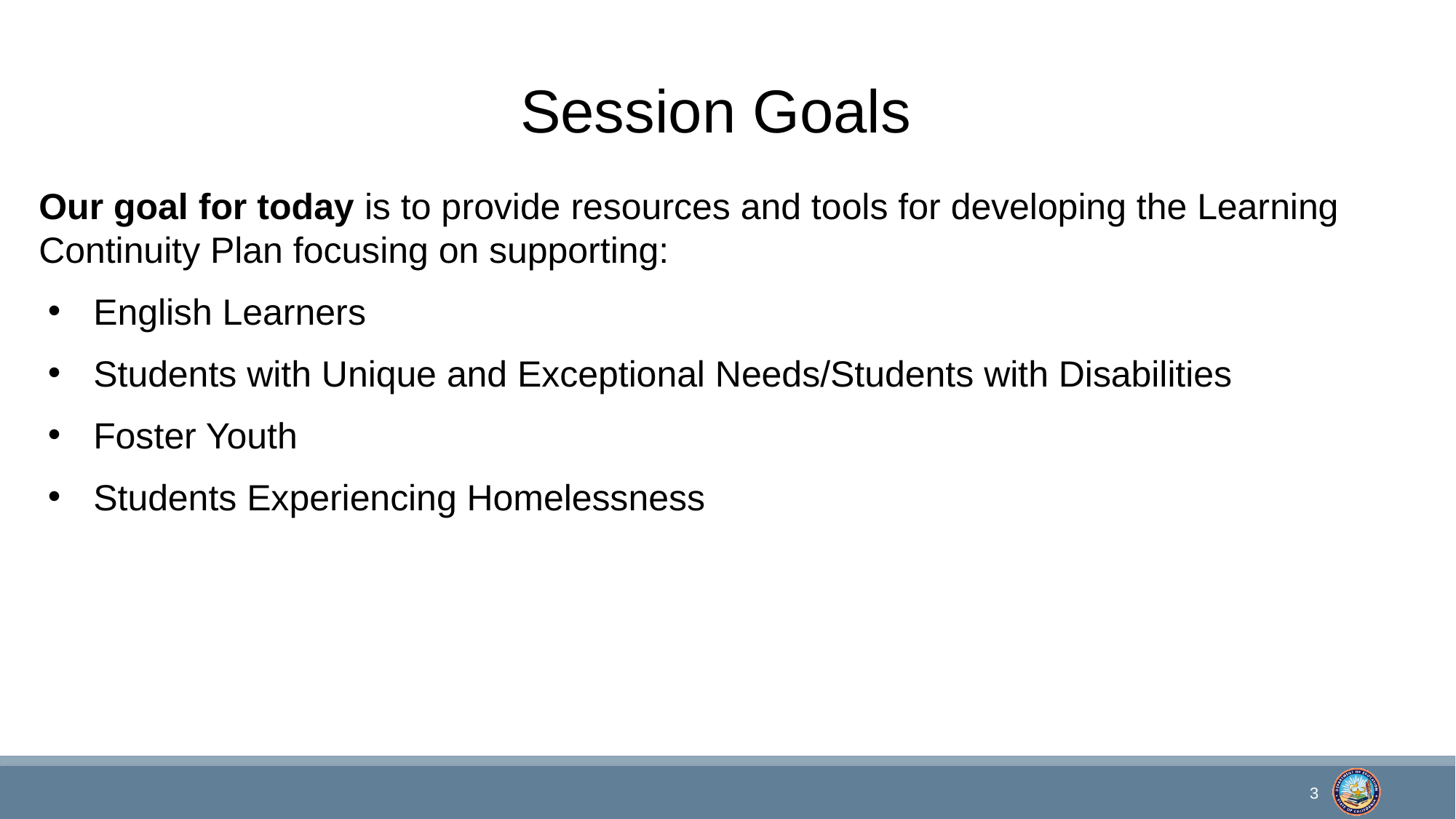

# Session Goals
Our goal for today is to provide resources and tools for developing the Learning Continuity Plan focusing on supporting:
English Learners
Students with Unique and Exceptional Needs/Students with Disabilities
Foster Youth
Students Experiencing Homelessness
3